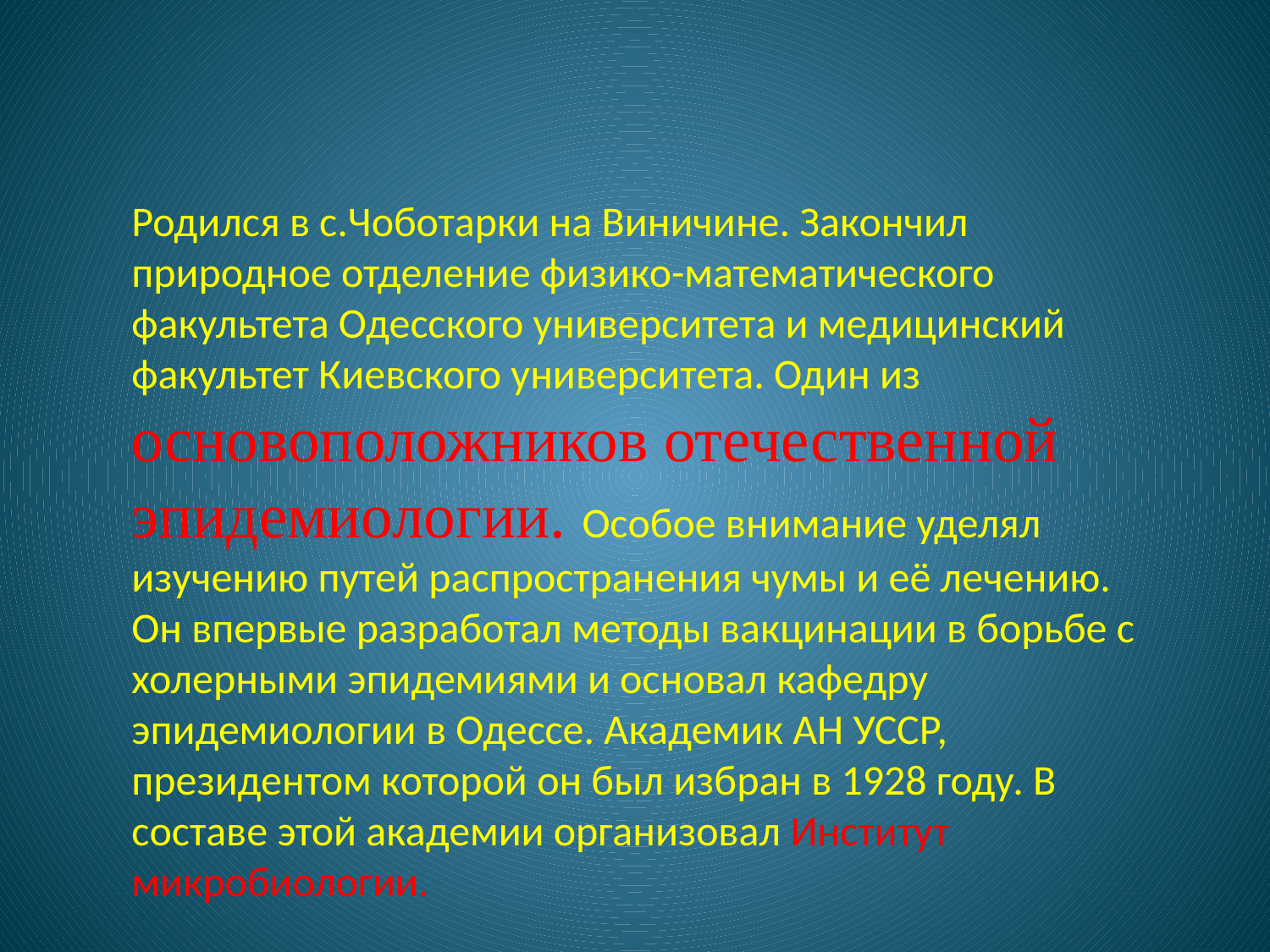

Родился в с.Чоботарки на Виничине. Закончил природное отделение физико-математического факультета Одесского университета и медицинский факультет Киевского университета. Один из основоположников отечественной эпидемиологии. Особое внимание уделял изучению путей распространения чумы и её лечению. Он впервые разработал методы вакцинации в борьбе с холерными эпидемиями и основал кафедру эпидемиологии в Одессе. Академик АН УССР, президентом которой он был избран в 1928 году. В составе этой академии организовал Институт микробиологии.